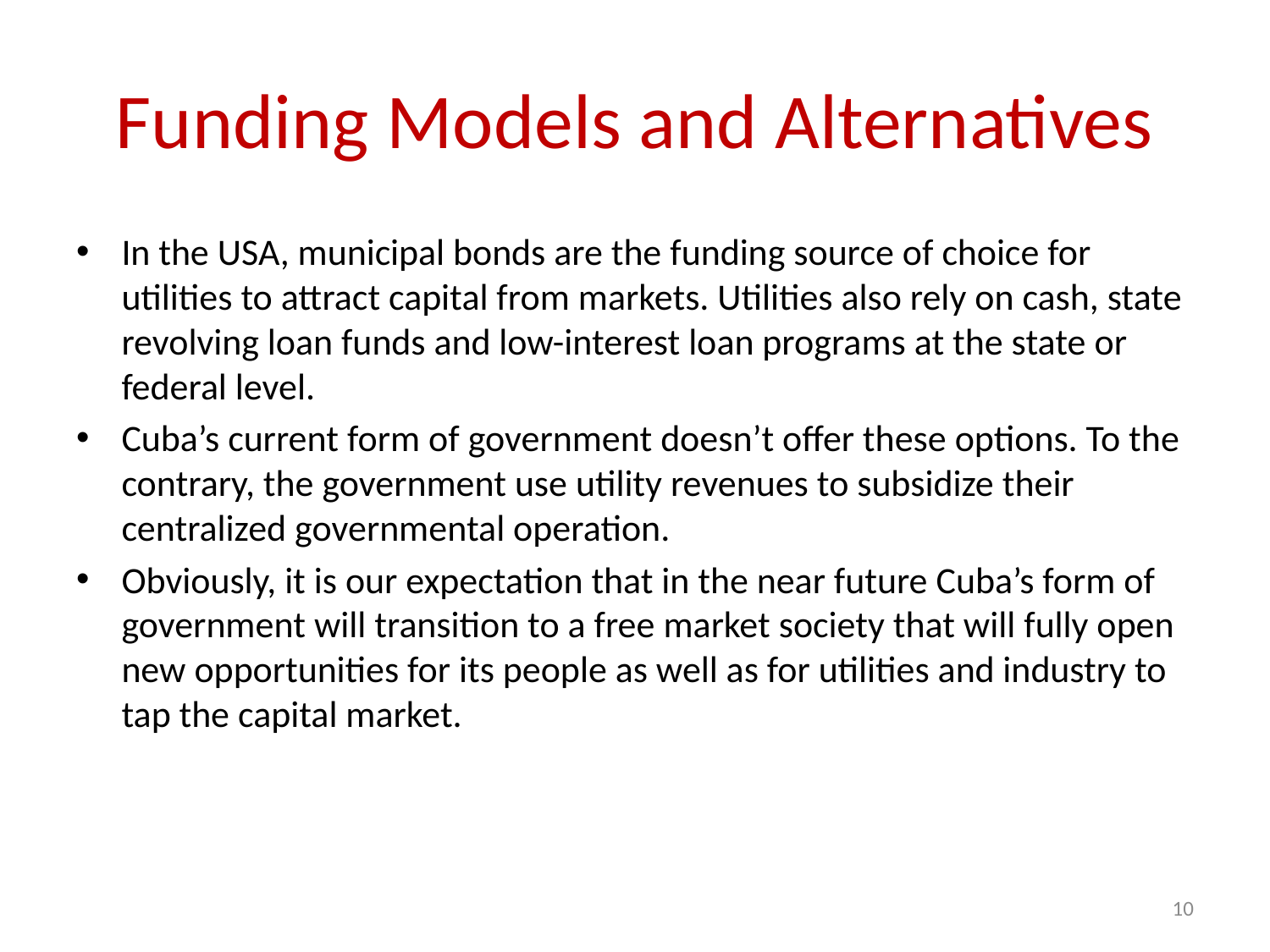

# Funding Models and Alternatives
In the USA, municipal bonds are the funding source of choice for utilities to attract capital from markets. Utilities also rely on cash, state revolving loan funds and low-interest loan programs at the state or federal level.
Cuba’s current form of government doesn’t offer these options. To the contrary, the government use utility revenues to subsidize their centralized governmental operation.
Obviously, it is our expectation that in the near future Cuba’s form of government will transition to a free market society that will fully open new opportunities for its people as well as for utilities and industry to tap the capital market.

10